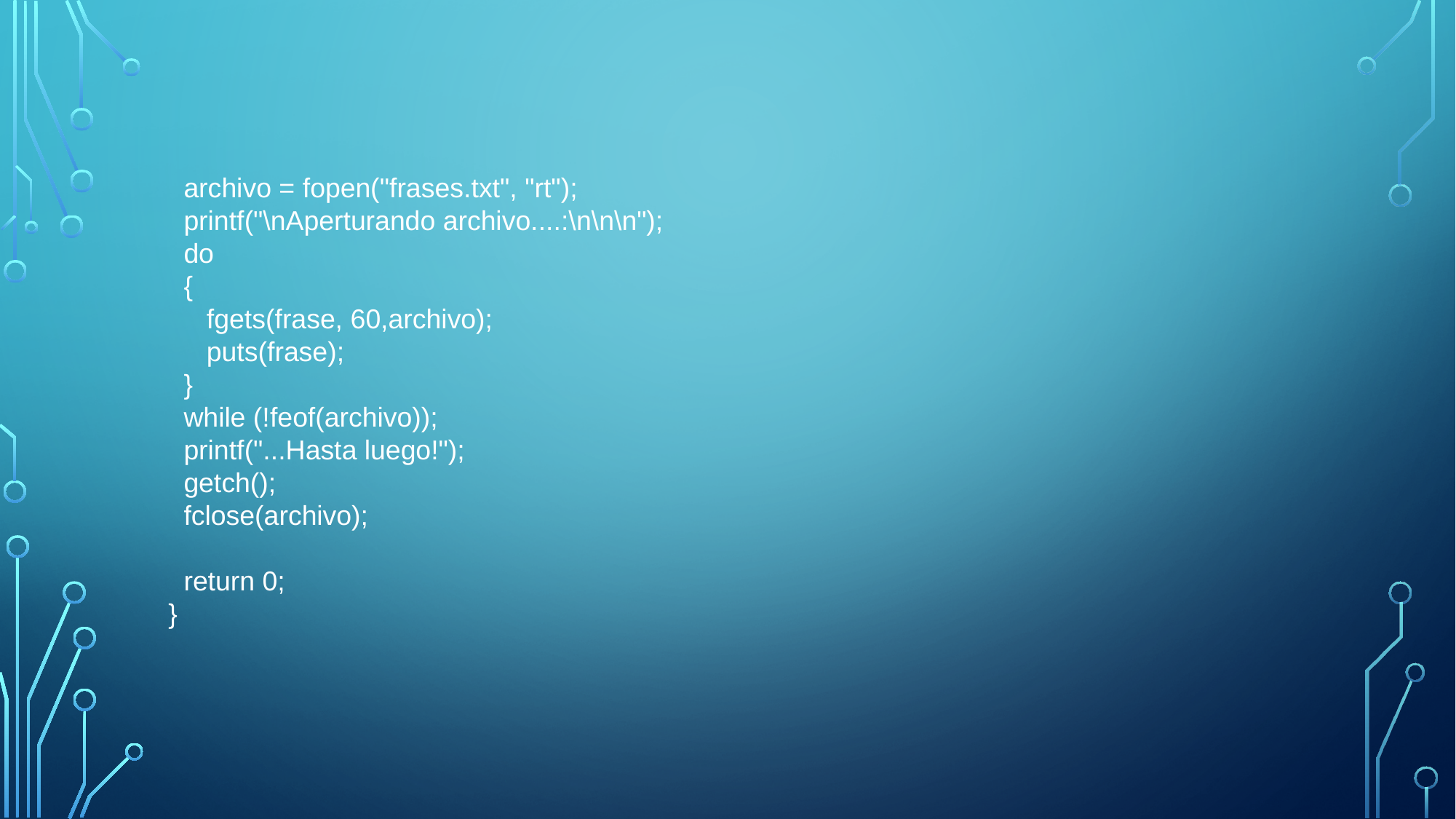

archivo = fopen("frases.txt", "rt");
   printf("\nAperturando archivo....:\n\n\n");
   do
   {
      fgets(frase, 60,archivo);
      puts(frase);
   }
   while (!feof(archivo));
   printf("...Hasta luego!");
   getch();
   fclose(archivo);

   return 0;
 }